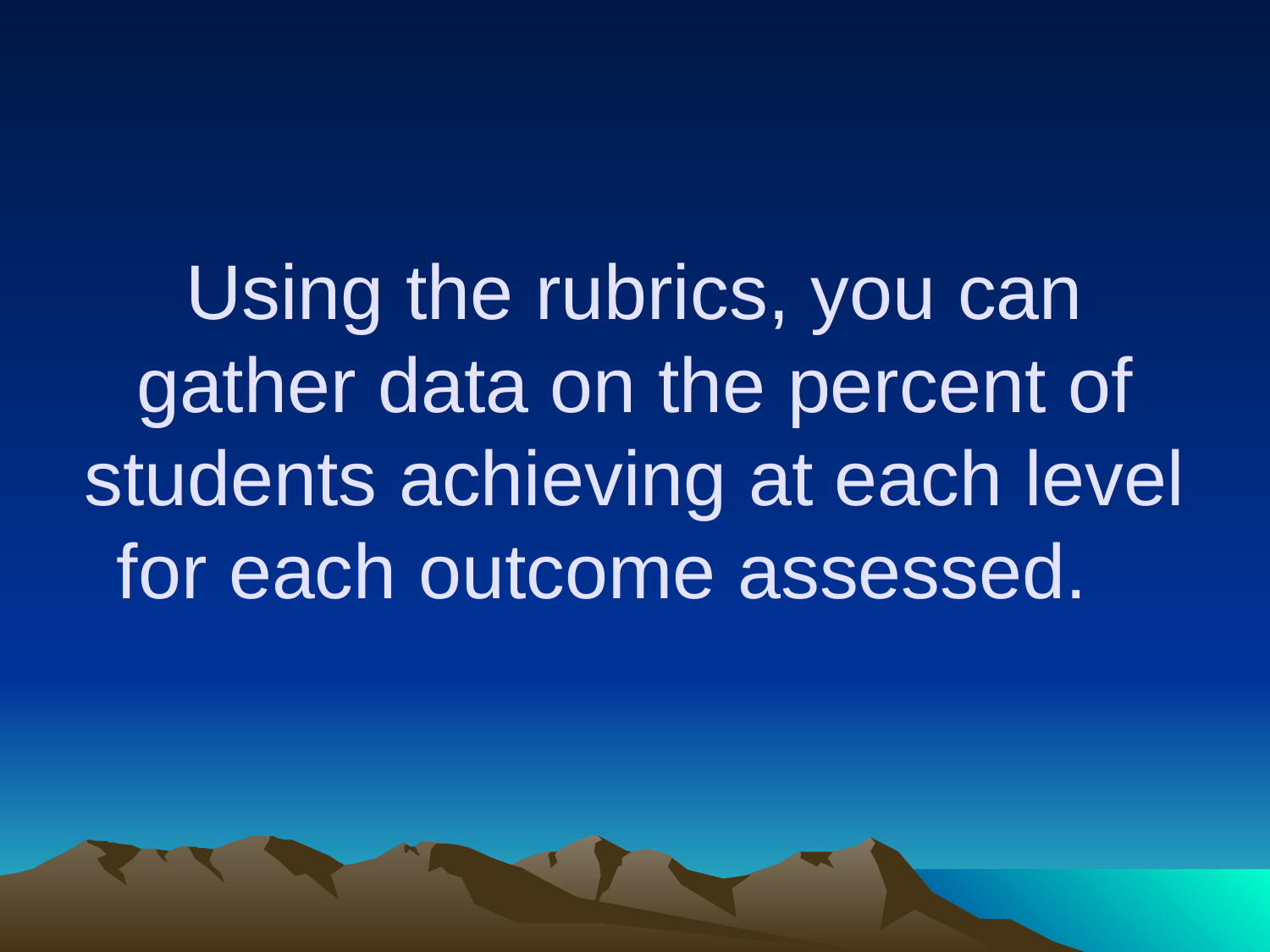

# Using the rubrics, you can gather data on the percent of students achieving at each level for each outcome assessed.